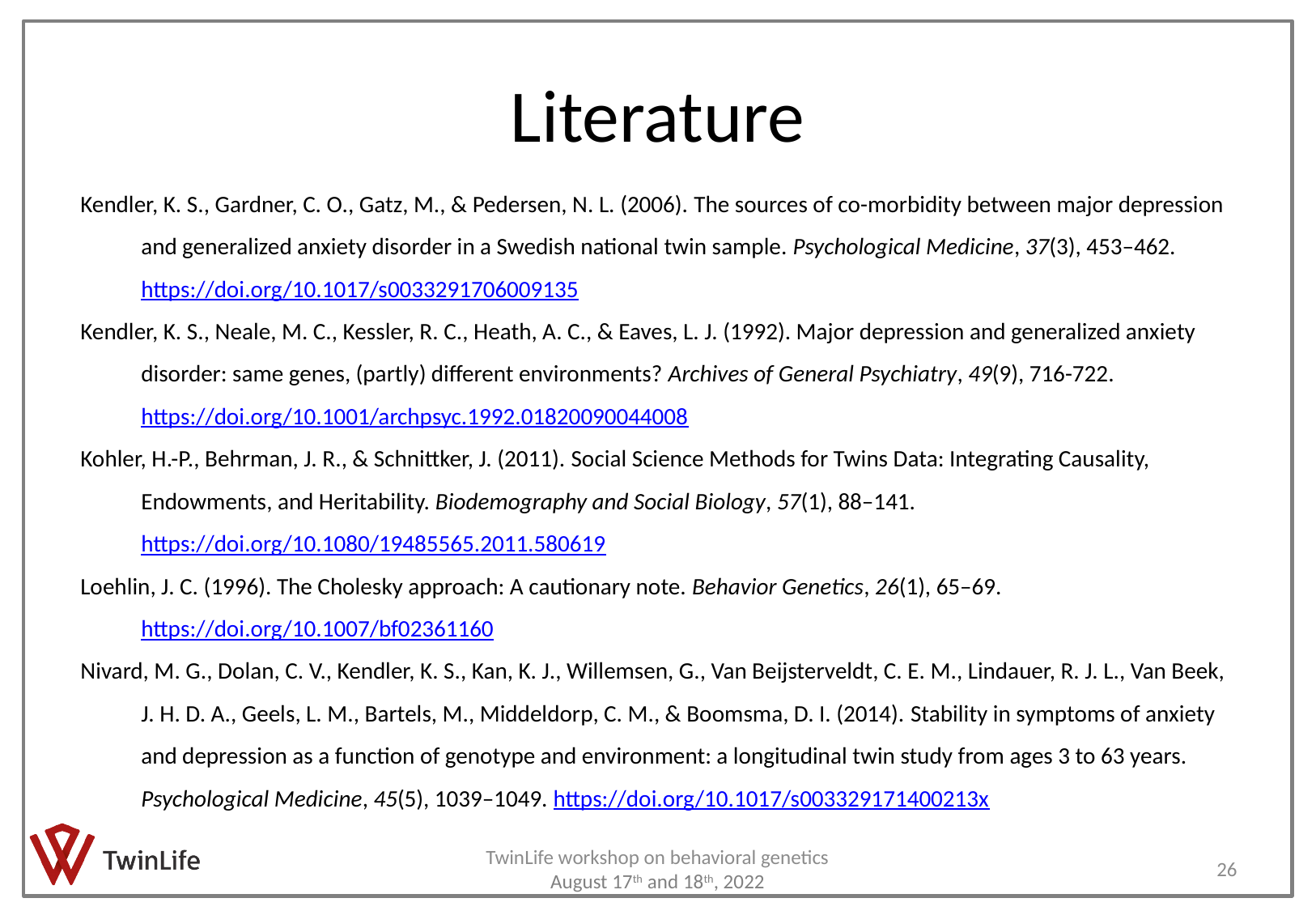

# Literature

Kendler, K. S., Gardner, C. O., Gatz, M., & Pedersen, N. L. (2006). The sources of co-morbidity between major depression and generalized anxiety disorder in a Swedish national twin sample. Psychological Medicine, 37(3), 453–462. https://doi.org/10.1017/s0033291706009135
Kendler, K. S., Neale, M. C., Kessler, R. C., Heath, A. C., & Eaves, L. J. (1992). Major depression and generalized anxiety disorder: same genes, (partly) different environments? Archives of General Psychiatry, 49(9), 716-722. https://doi.org/10.1001/archpsyc.1992.01820090044008
Kohler, H.-P., Behrman, J. R., & Schnittker, J. (2011). Social Science Methods for Twins Data: Integrating Causality, Endowments, and Heritability. Biodemography and Social Biology, 57(1), 88–141. https://doi.org/10.1080/19485565.2011.580619
Loehlin, J. C. (1996). The Cholesky approach: A cautionary note. Behavior Genetics, 26(1), 65–69. https://doi.org/10.1007/bf02361160
Nivard, M. G., Dolan, C. V., Kendler, K. S., Kan, K. J., Willemsen, G., Van Beijsterveldt, C. E. M., Lindauer, R. J. L., Van Beek, J. H. D. A., Geels, L. M., Bartels, M., Middeldorp, C. M., & Boomsma, D. I. (2014). Stability in symptoms of anxiety and depression as a function of genotype and environment: a longitudinal twin study from ages 3 to 63 years. Psychological Medicine, 45(5), 1039–1049. https://doi.org/10.1017/s003329171400213x
TwinLife workshop on behavioral genetics August 17th and 18th, 2022
26